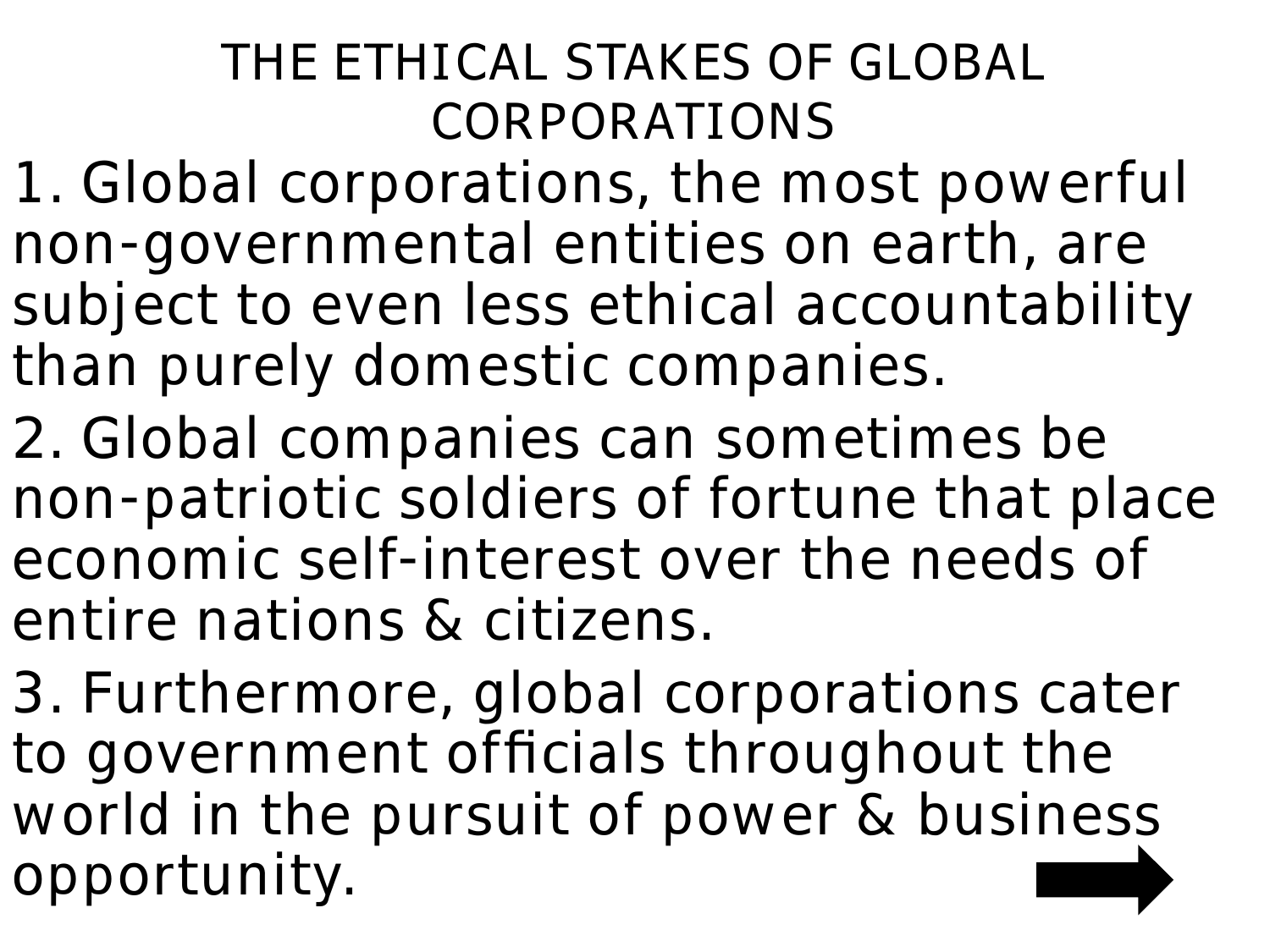

# THE ETHICAL STAKES OF GLOBAL CORPORATIONS
1. Global corporations, the most powerful non-governmental entities on earth, are subject to even less ethical accountability than purely domestic companies.
2. Global companies can sometimes be non-patriotic soldiers of fortune that place economic self-interest over the needs of entire nations & citizens.
3. Furthermore, global corporations cater to government officials throughout the world in the pursuit of power & business opportunity.